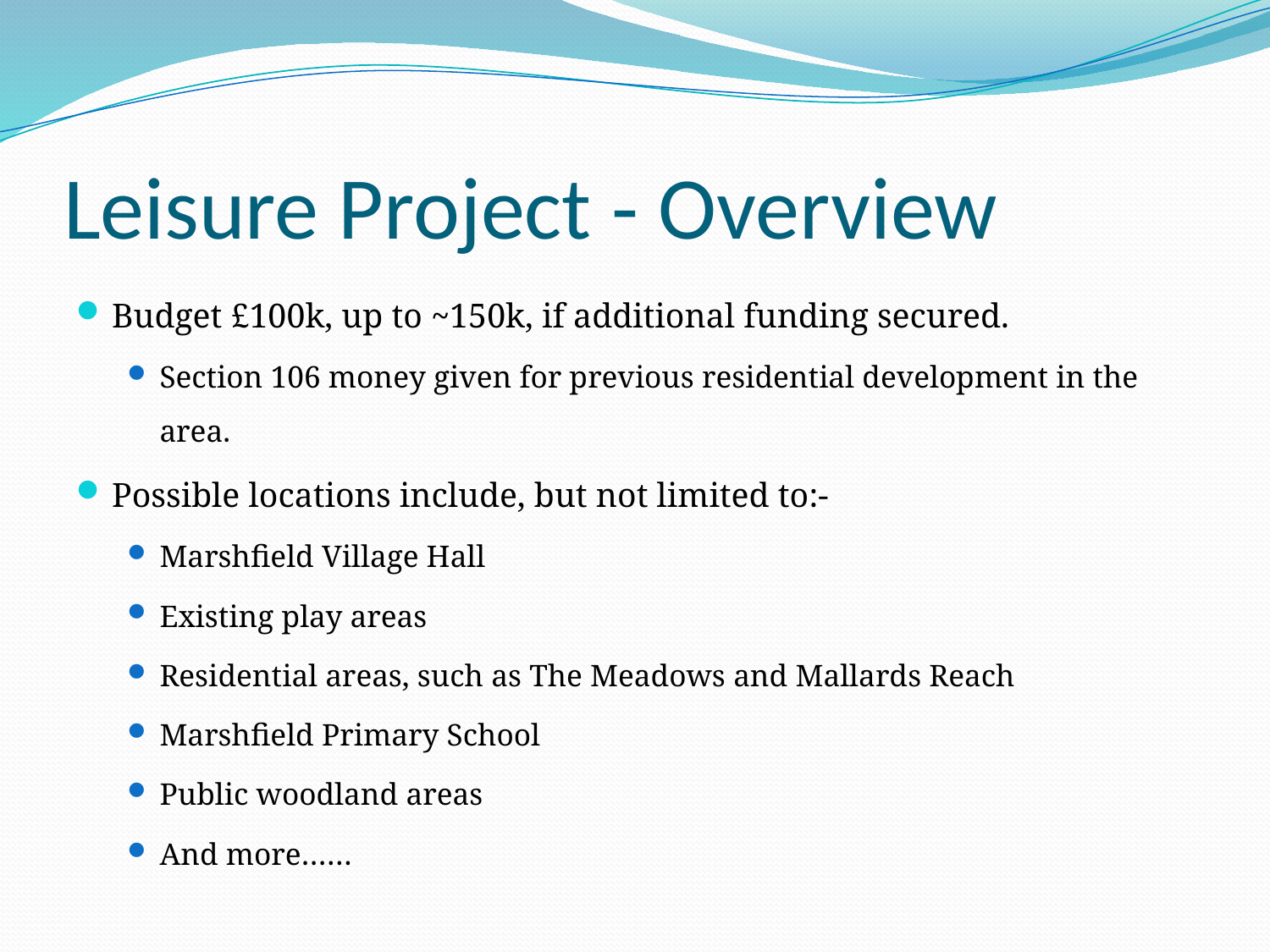

# Leisure Project - Overview
Budget £100k, up to ~150k, if additional funding secured.
Section 106 money given for previous residential development in the area.
Possible locations include, but not limited to:-
Marshfield Village Hall
Existing play areas
Residential areas, such as The Meadows and Mallards Reach
Marshfield Primary School
Public woodland areas
And more……